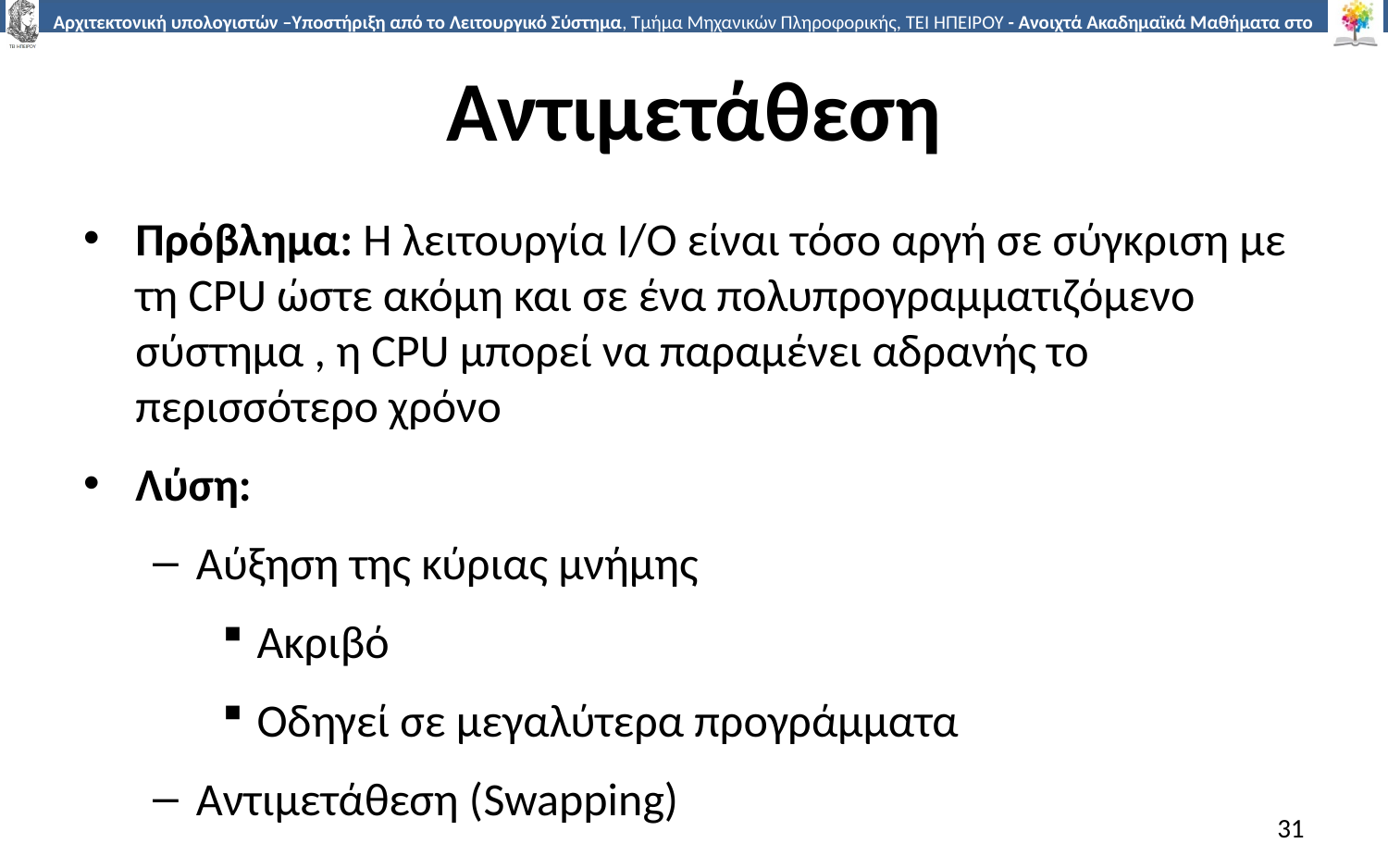

# Αντιμετάθεση
Πρόβλημα: Η λειτουργία I/O είναι τόσο αργή σε σύγκριση με τη CPU ώστε ακόμη και σε ένα πολυπρογραμματιζόμενο σύστημα , η CPU μπορεί να παραμένει αδρανής το περισσότερο χρόνο
Λύση:
Αύξηση της κύριας μνήμης
Ακριβό
Οδηγεί σε μεγαλύτερα προγράμματα
Αντιμετάθεση (Swapping)
31